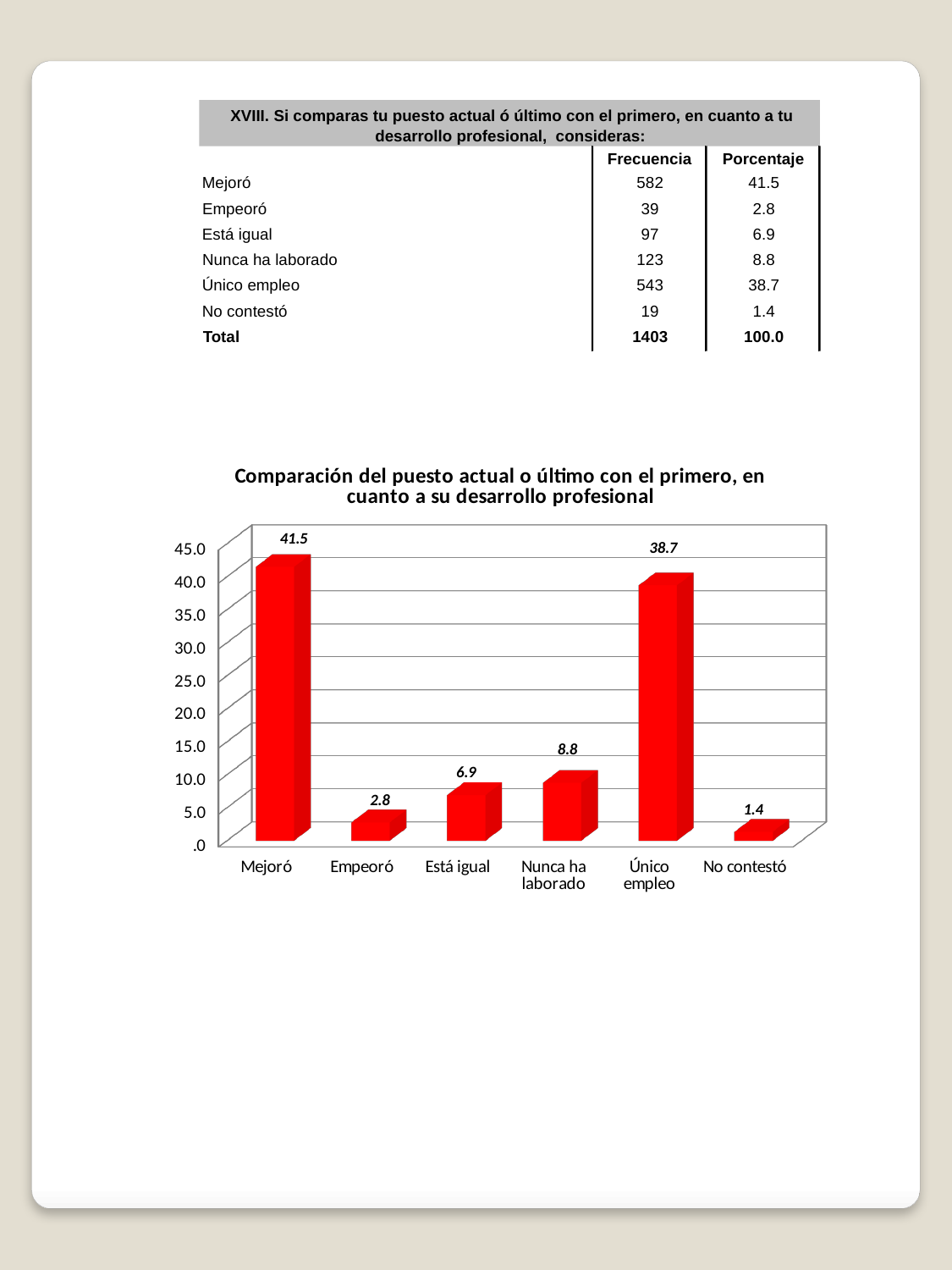

XVIII. Si comparas tu puesto actual ó último con el primero, en cuanto a tu
desarrollo profesional,  consideras:

Frecuencia
Porcentaje
Mejoró
582
41.5
Empeoró
39
2.8
Está igual
97
6.9
Nunca ha laborado
123
8.8
Único empleo
543
38.7
No contestó
19
1.4
Total
1403
100.0

[unsupported chart]